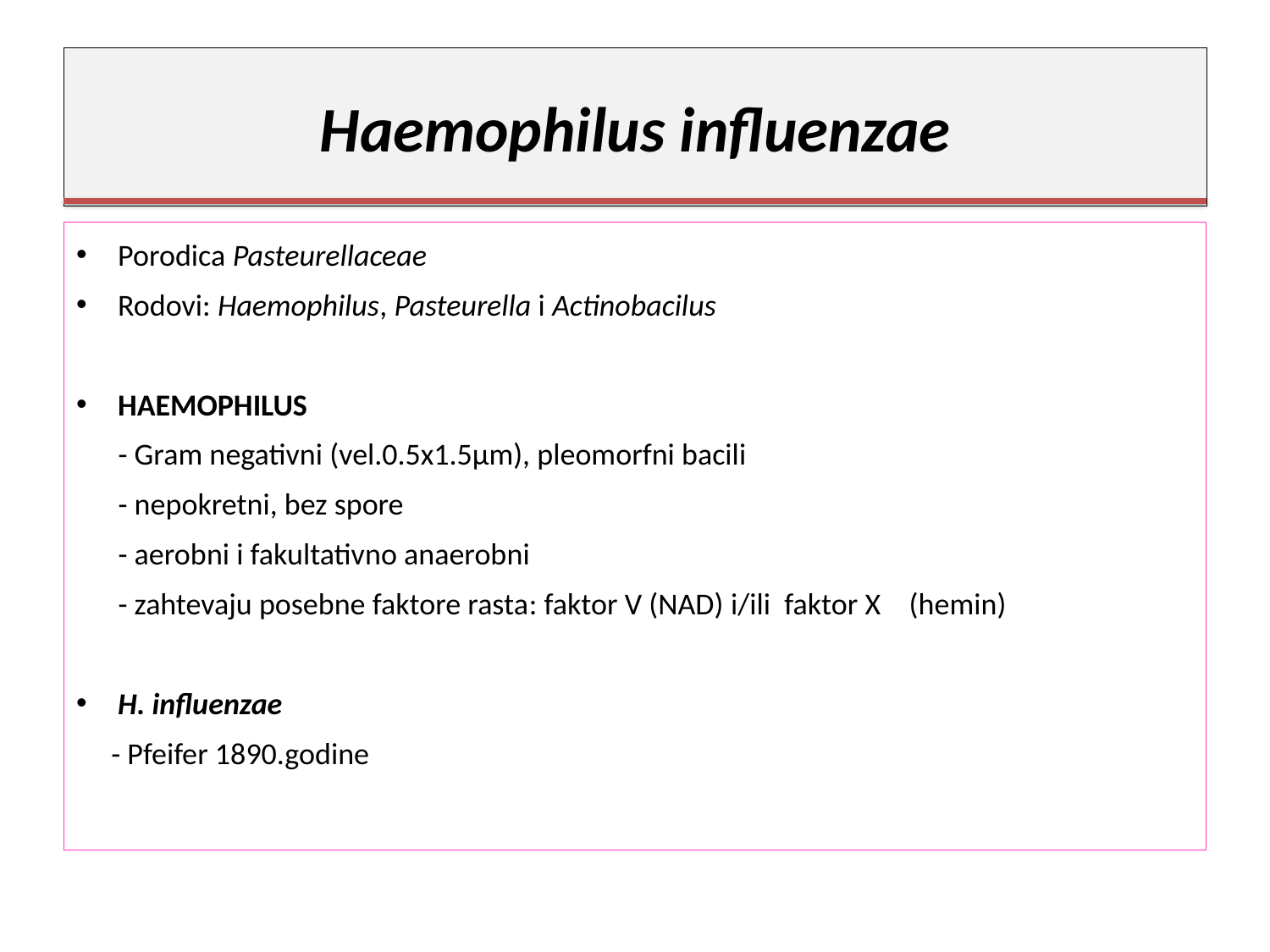

# Haemophilus influenzae
Porodica Pasteurellaceae
Rodovi: Haemophilus, Pasteurella i Actinobacilus

HAEMOPHILUS
      - Gram negativni (vel.0.5x1.5µm), pleomorfni bacili
      - nepokretni, bez spore
      - aerobni i fakultativno anaerobni
      - zahtevaju posebne faktore rasta: faktor V (NAD) i/ili  faktor X    (hemin)

H. influenzae
     - Pfeifer 1890.godine